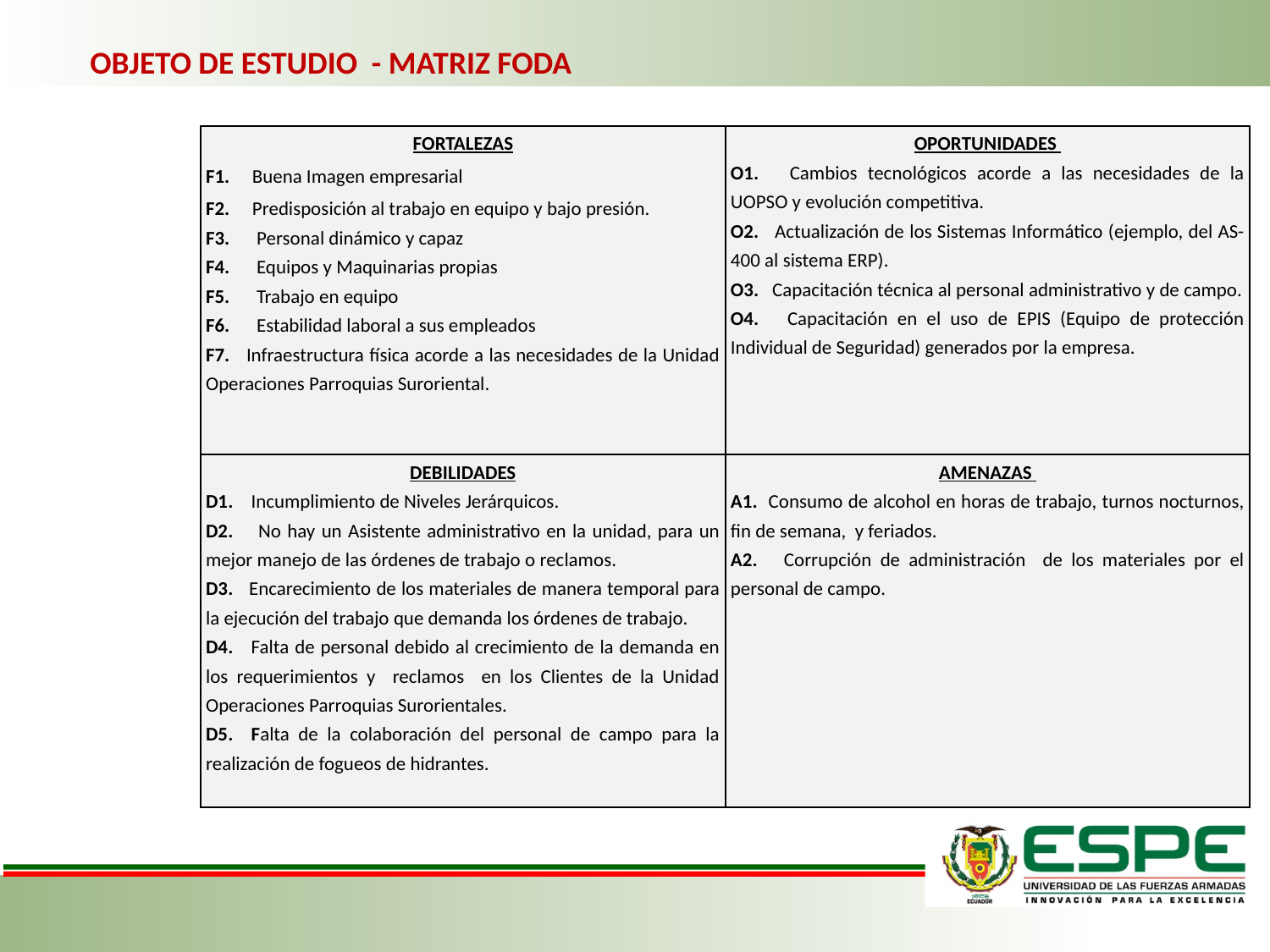

OBJETO DE ESTUDIO  - MATRIZ FODA
| FORTALEZAS F1. Buena Imagen empresarial F2. Predisposición al trabajo en equipo y bajo presión. F3. Personal dinámico y capaz F4. Equipos y Maquinarias propias F5. Trabajo en equipo F6. Estabilidad laboral a sus empleados F7. Infraestructura física acorde a las necesidades de la Unidad Operaciones Parroquias Suroriental. | OPORTUNIDADES O1. Cambios tecnológicos acorde a las necesidades de la UOPSO y evolución competitiva. O2. Actualización de los Sistemas Informático (ejemplo, del AS-400 al sistema ERP). O3. Capacitación técnica al personal administrativo y de campo. O4. Capacitación en el uso de EPIS (Equipo de protección Individual de Seguridad) generados por la empresa. |
| --- | --- |
| DEBILIDADES D1. Incumplimiento de Niveles Jerárquicos. D2. No hay un Asistente administrativo en la unidad, para un mejor manejo de las órdenes de trabajo o reclamos. D3. Encarecimiento de los materiales de manera temporal para la ejecución del trabajo que demanda los órdenes de trabajo. D4. Falta de personal debido al crecimiento de la demanda en los requerimientos y reclamos en los Clientes de la Unidad Operaciones Parroquias Surorientales. D5. Falta de la colaboración del personal de campo para la realización de fogueos de hidrantes. | AMENAZAS A1. Consumo de alcohol en horas de trabajo, turnos nocturnos, fin de semana, y feriados. A2. Corrupción de administración de los materiales por el personal de campo. |